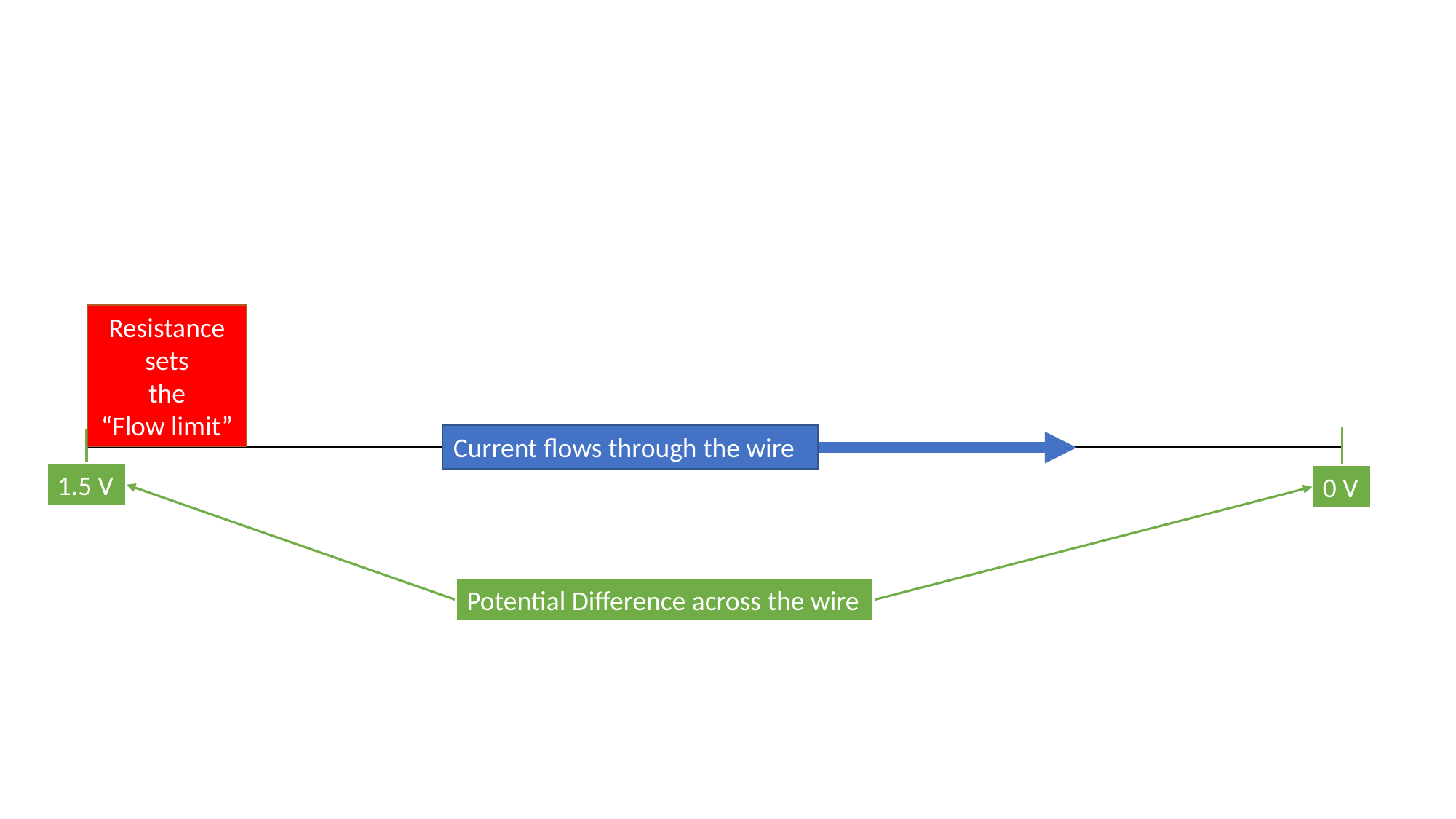

Resistance sets
 the
“Flow limit”
Current flows through the wire
1.5 V
0 V
Potential Difference across the wire